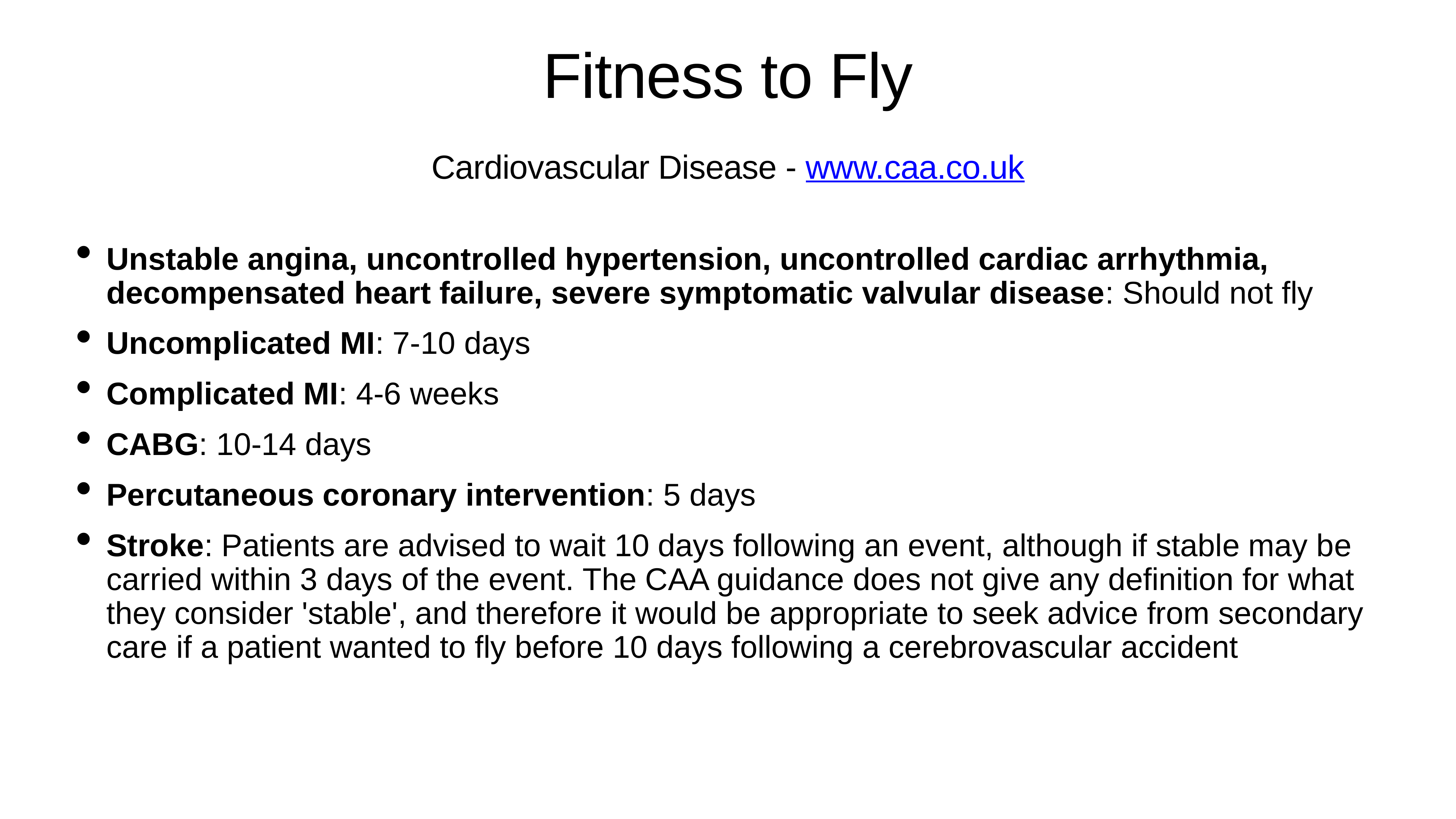

# Fitness to Fly
Cardiovascular Disease - www.caa.co.uk
Unstable angina, uncontrolled hypertension, uncontrolled cardiac arrhythmia, decompensated heart failure, severe symptomatic valvular disease: Should not fly
Uncomplicated MI: 7-10 days
Complicated MI: 4-6 weeks
CABG: 10-14 days
Percutaneous coronary intervention: 5 days
Stroke: Patients are advised to wait 10 days following an event, although if stable may be carried within 3 days of the event. The CAA guidance does not give any definition for what they consider 'stable', and therefore it would be appropriate to seek advice from secondary care if a patient wanted to fly before 10 days following a cerebrovascular accident